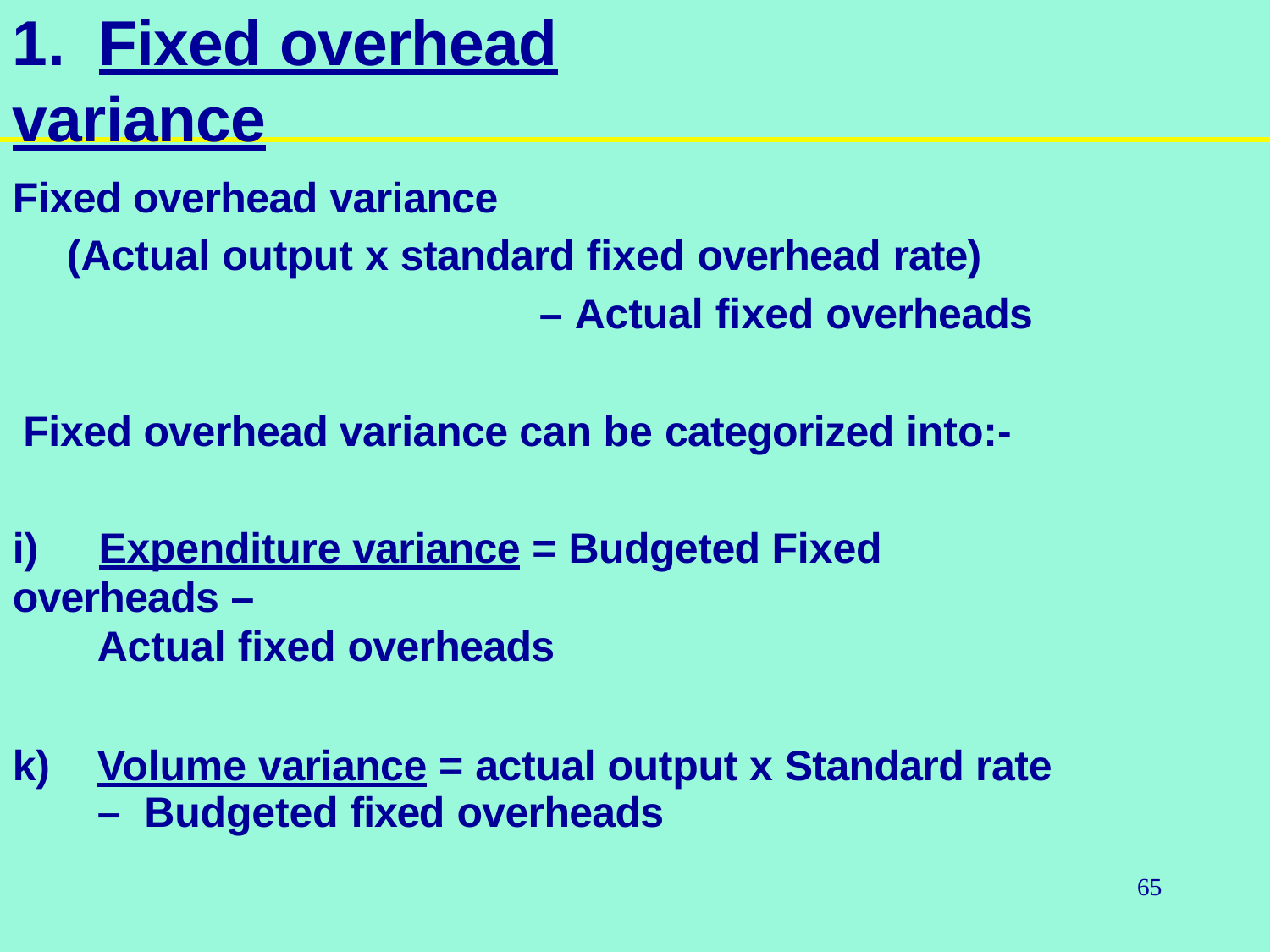

# 1.	Fixed overhead variance
Fixed overhead variance
(Actual output x standard fixed overhead rate)
– Actual fixed overheads

Fixed overhead variance can be categorized into:-

i)	Expenditure variance = Budgeted Fixed overheads –
Actual fixed overheads

k)	Volume variance = actual output x Standard rate –  Budgeted fixed overheads
65